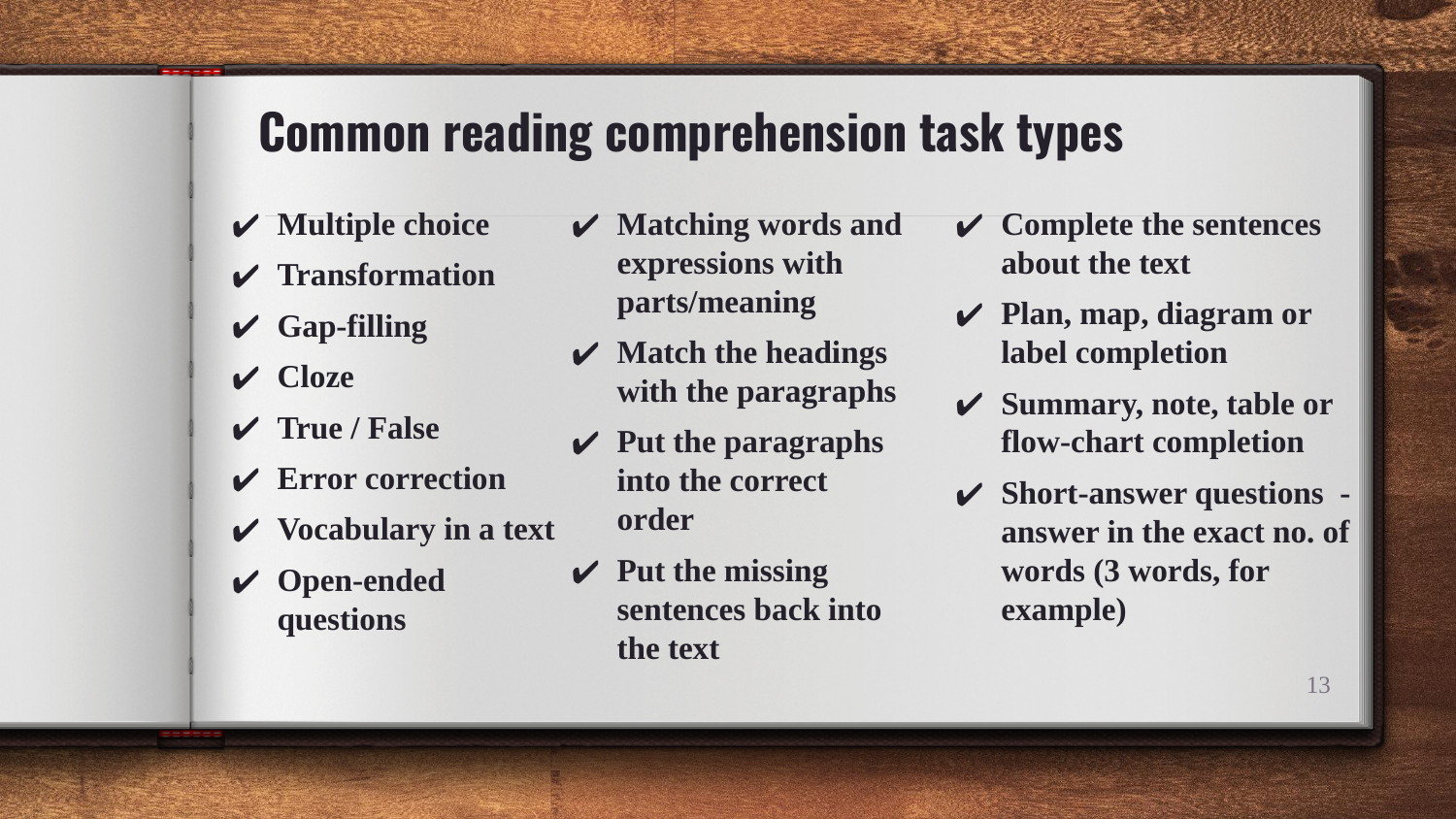

# Common reading comprehension task types
Multiple choice
Transformation
Gap-filling
Cloze
True / False
Error correction
Vocabulary in a text
Open-ended questions

Matching words and expressions with parts/meaning
Match the headings with the paragraphs
Put the paragraphs into the correct order
Put the missing sentences back into the text
Complete the sentences about the text
Plan, map, diagram or label completion
Summary, note, table or flow-chart completion
Short-answer questions  - answer in the exact no. of words (3 words, for example)

13